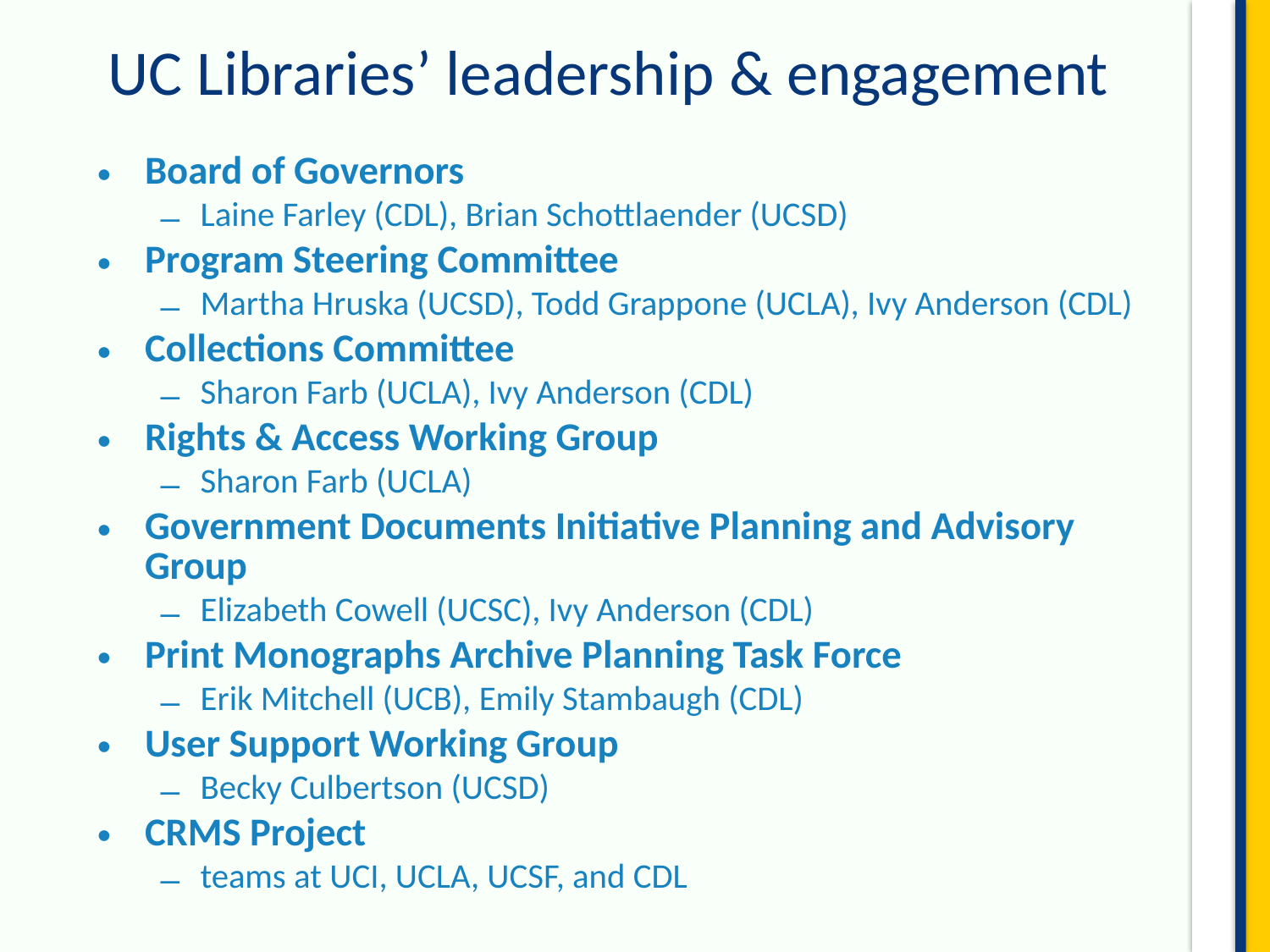

# UC Libraries’ leadership & engagement
Board of Governors
Laine Farley (CDL), Brian Schottlaender (UCSD)
Program Steering Committee
Martha Hruska (UCSD), Todd Grappone (UCLA), Ivy Anderson (CDL)
Collections Committee
Sharon Farb (UCLA), Ivy Anderson (CDL)
Rights & Access Working Group
Sharon Farb (UCLA)
Government Documents Initiative Planning and Advisory Group
Elizabeth Cowell (UCSC), Ivy Anderson (CDL)
Print Monographs Archive Planning Task Force
Erik Mitchell (UCB), Emily Stambaugh (CDL)
User Support Working Group
Becky Culbertson (UCSD)
CRMS Project
teams at UCI, UCLA, UCSF, and CDL